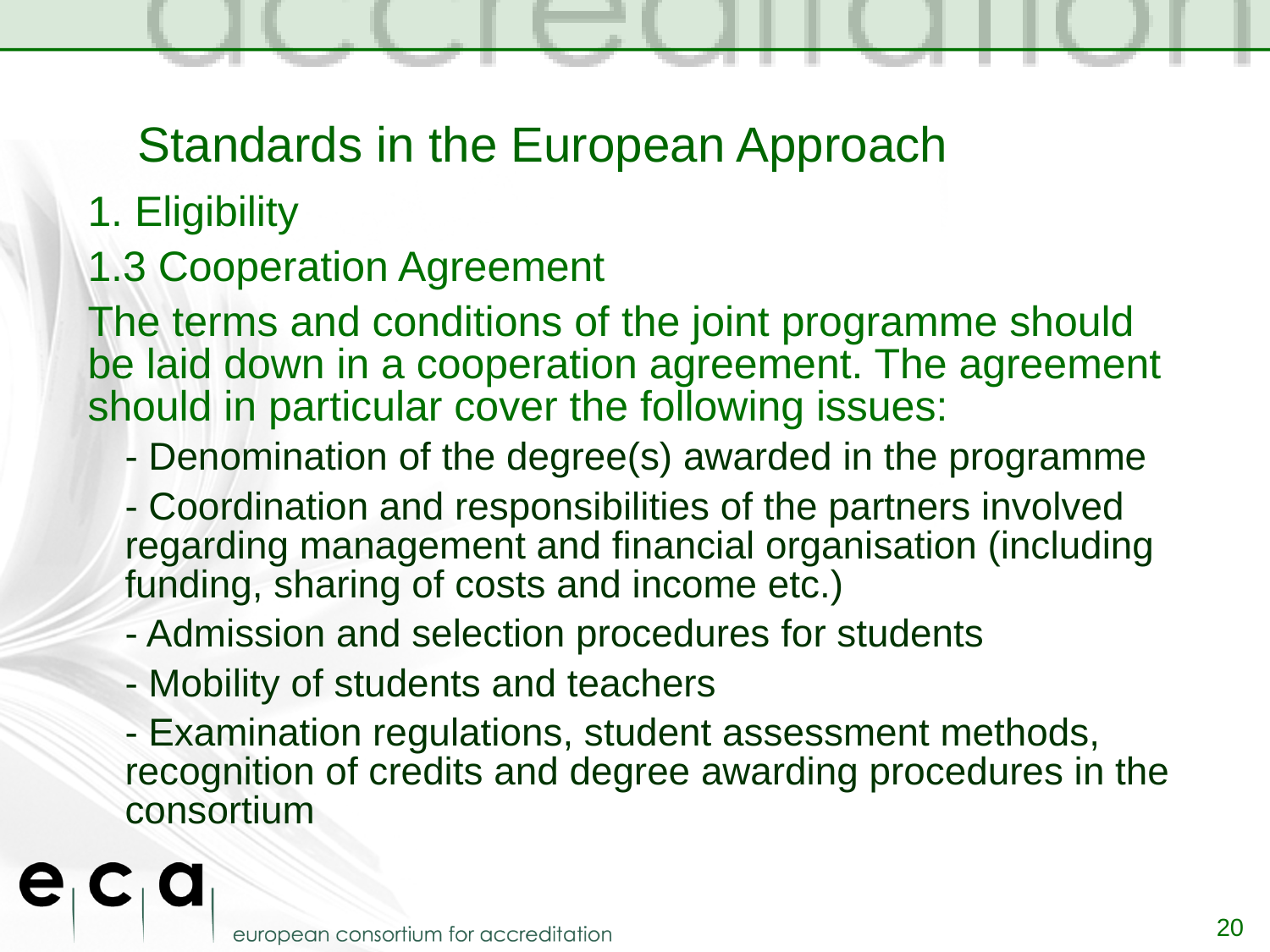

# Standards in the European Approach
1. Eligibility
1.3 Cooperation Agreement
The terms and conditions of the joint programme should be laid down in a cooperation agreement. The agreement should in particular cover the following issues:
- Denomination of the degree(s) awarded in the programme
- Coordination and responsibilities of the partners involved regarding management and financial organisation (including funding, sharing of costs and income etc.)
- Admission and selection procedures for students
- Mobility of students and teachers
- Examination regulations, student assessment methods, recognition of credits and degree awarding procedures in the consortium

20